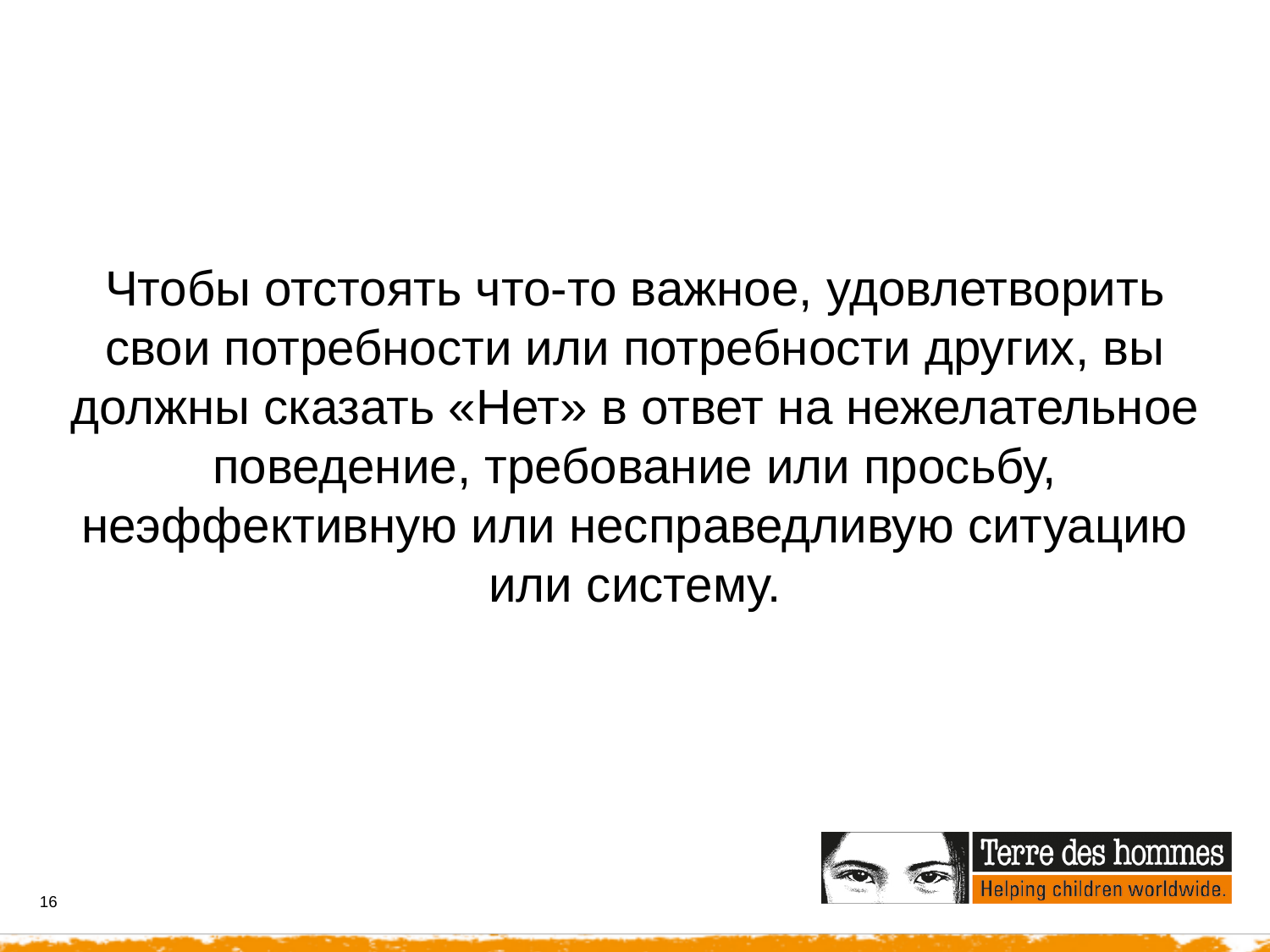

Чтобы отстоять что-то важное, удовлетворить свои потребности или потребности других, вы должны сказать «Нет» в ответ на нежелательное поведение, требование или просьбу, неэффективную или несправедливую ситуацию или систему.